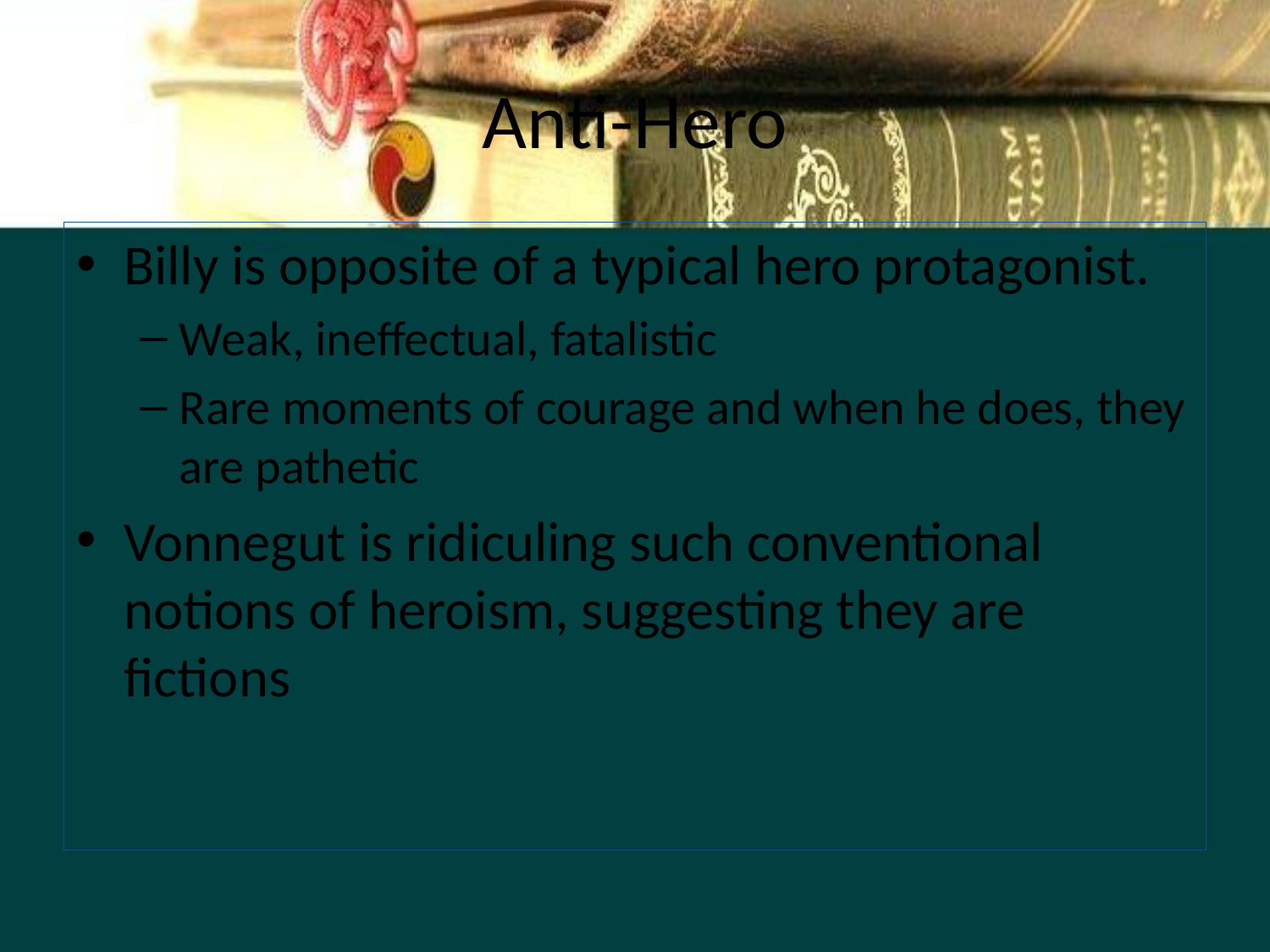

# Anti-Hero
Billy is opposite of a typical hero protagonist.
Weak, ineffectual, fatalistic
Rare moments of courage and when he does, they are pathetic
Vonnegut is ridiculing such conventional notions of heroism, suggesting they are fictions